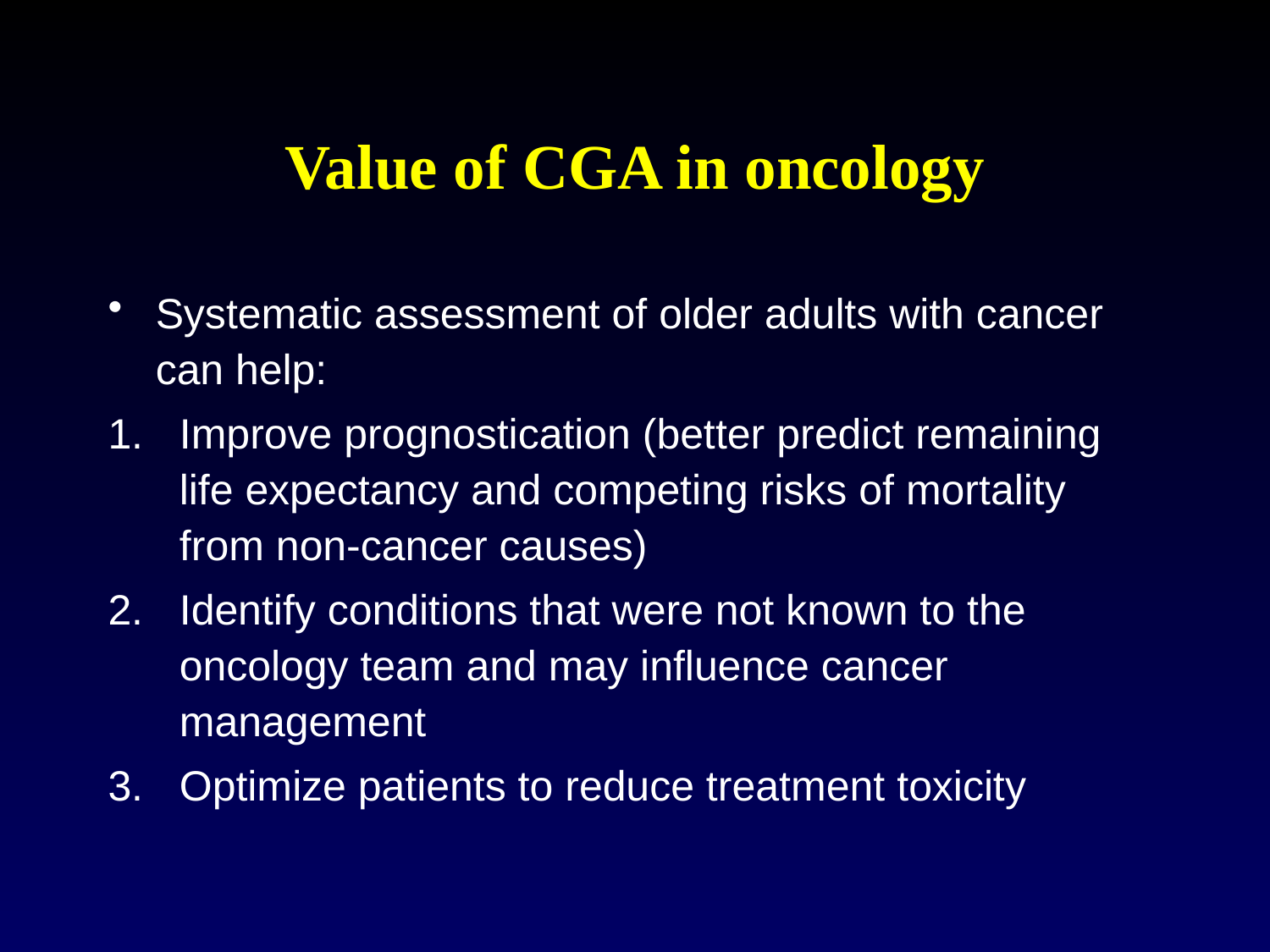

# Value of CGA in oncology
Systematic assessment of older adults with cancer can help:
Improve prognostication (better predict remaining life expectancy and competing risks of mortality from non-cancer causes)
Identify conditions that were not known to the oncology team and may influence cancer management
Optimize patients to reduce treatment toxicity